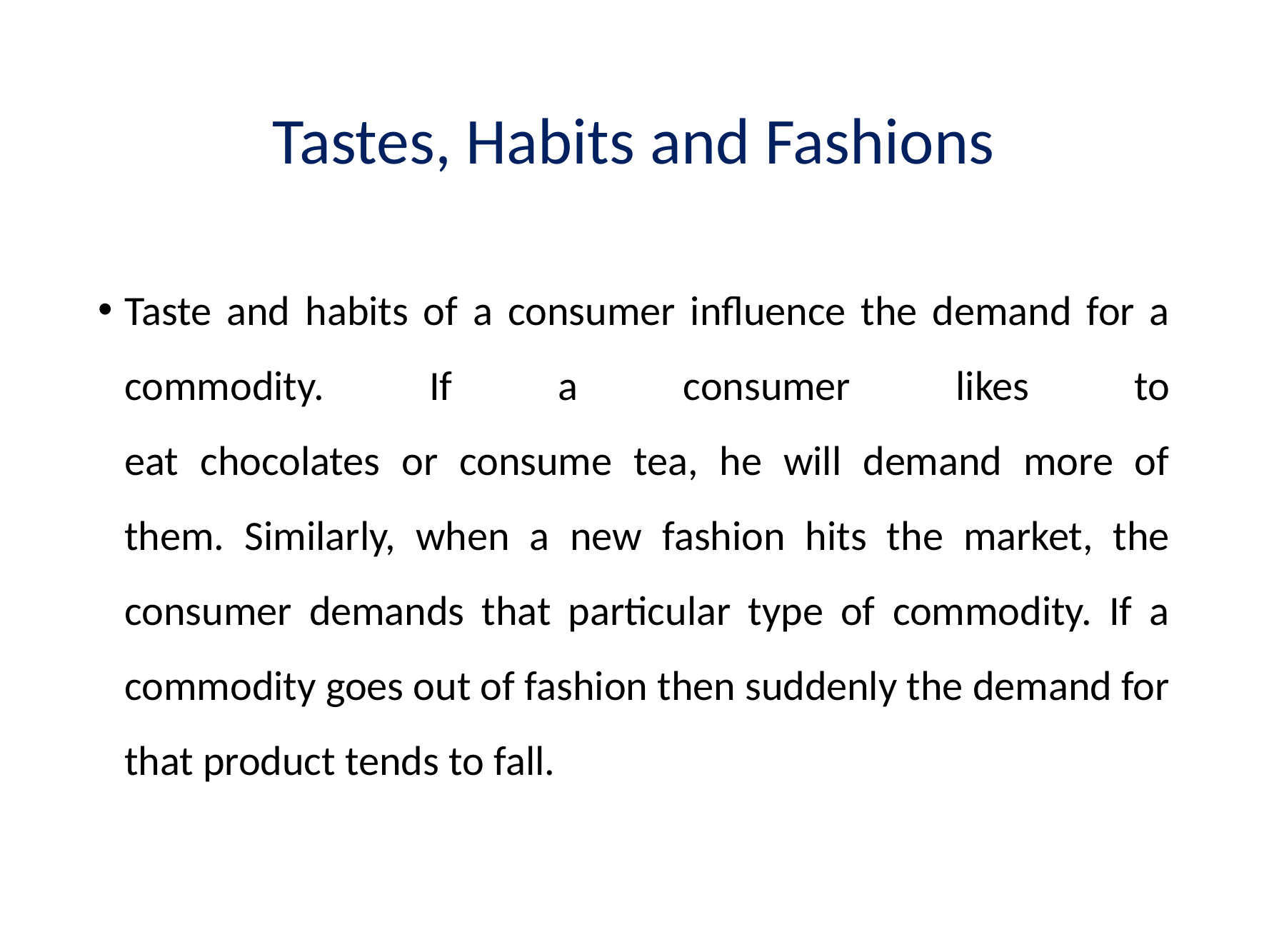

# Tastes, Habits and Fashions
Taste and habits of a consumer influence the demand for a commodity. If a consumer likes to
eat chocolates or consume tea, he will demand more of them. Similarly, when a new fashion hits the market, the consumer demands that particular type of commodity. If a commodity goes out of fashion then suddenly the demand for that product tends to fall.